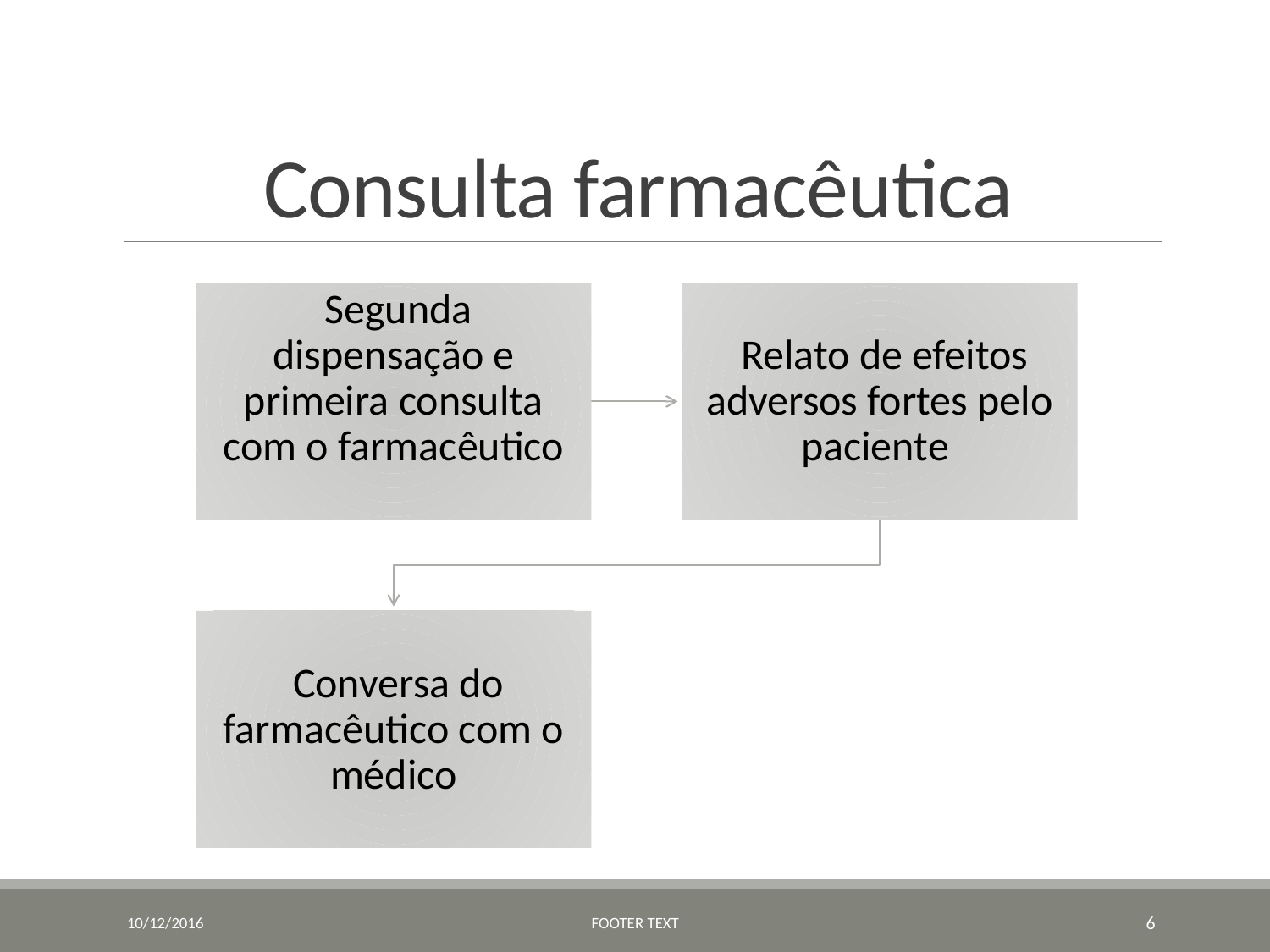

# Consulta farmacêutica

 Segunda dispensação e primeira consulta com o farmacêutico

 Relato de efeitos adversos fortes pelo paciente
 Conversa do farmacêutico com o médico
10/12/2016
Footer Text
6